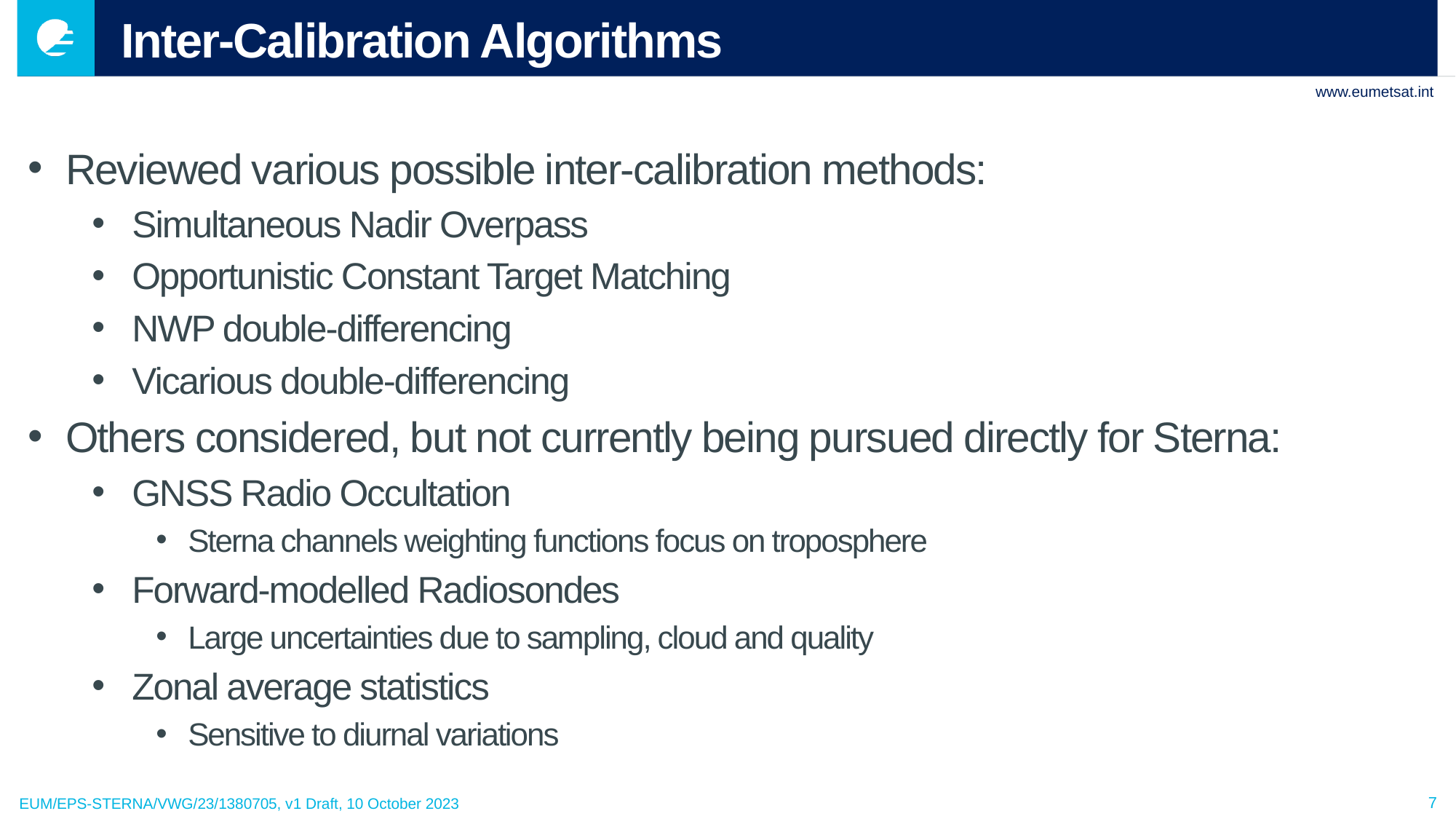

# Inter-Calibration Algorithms
Reviewed various possible inter-calibration methods:
Simultaneous Nadir Overpass
Opportunistic Constant Target Matching
NWP double-differencing
Vicarious double-differencing
Others considered, but not currently being pursued directly for Sterna:
GNSS Radio Occultation
Sterna channels weighting functions focus on troposphere
Forward-modelled Radiosondes
Large uncertainties due to sampling, cloud and quality
Zonal average statistics
Sensitive to diurnal variations